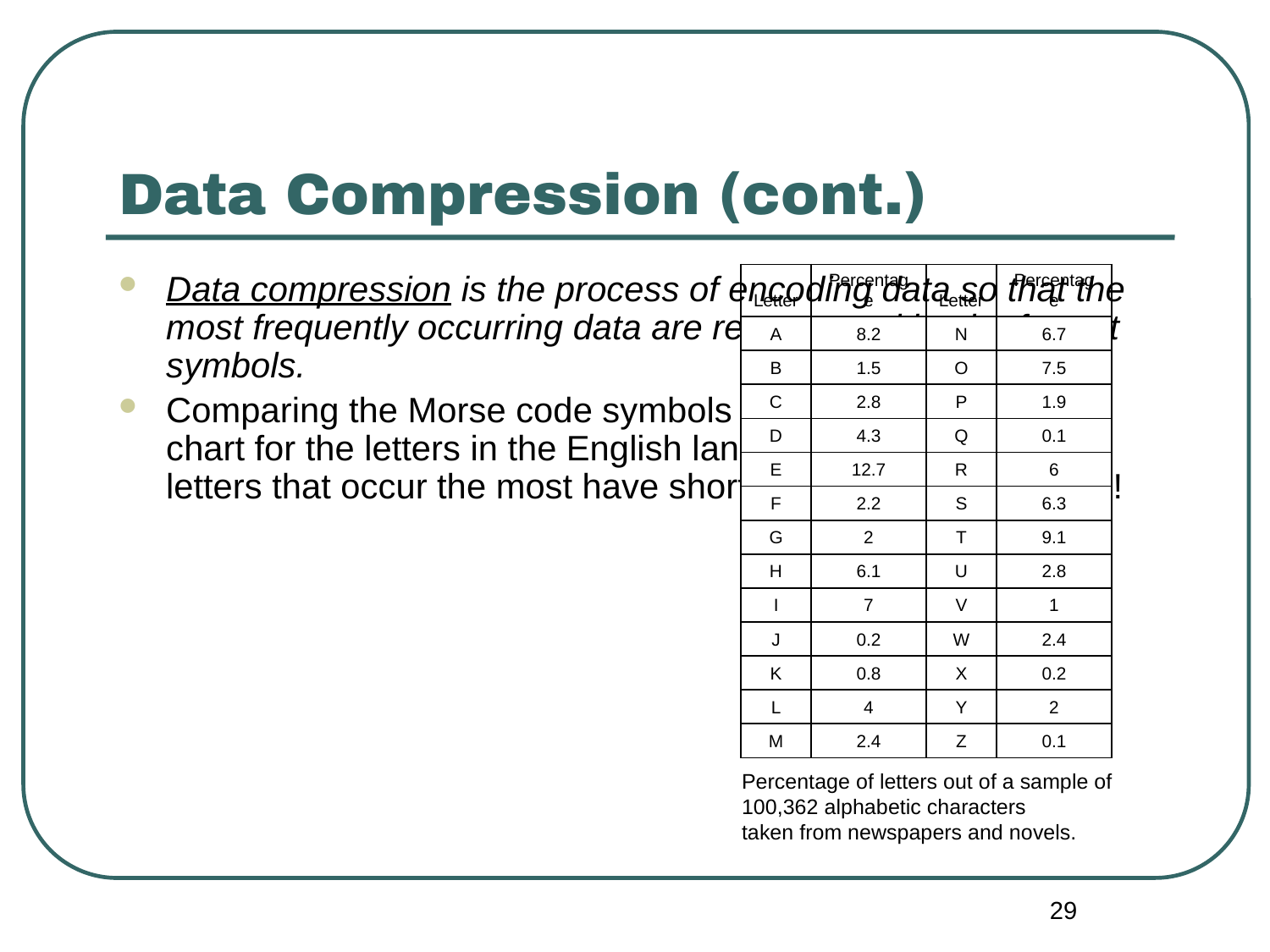

# Data Compression (cont.)
Data compression is the process of encoding data so that the most frequently occurring data are represented by the fewest symbols.
Comparing the Morse code symbols to a relative frequency chart for the letters in the English language, we find that the letters that occur the most have shorter Morse code symbols!
| Letter | Percentage | Letter | Percentage |
| --- | --- | --- | --- |
| A | 8.2 | N | 6.7 |
| B | 1.5 | O | 7.5 |
| C | 2.8 | P | 1.9 |
| D | 4.3 | Q | 0.1 |
| E | 12.7 | R | 6 |
| F | 2.2 | S | 6.3 |
| G | 2 | T | 9.1 |
| H | 6.1 | U | 2.8 |
| I | 7 | V | 1 |
| J | 0.2 | W | 2.4 |
| K | 0.8 | X | 0.2 |
| L | 4 | Y | 2 |
| M | 2.4 | Z | 0.1 |
Percentage of letters out of a sample of
100,362 alphabetic characters
taken from newspapers and novels.

29